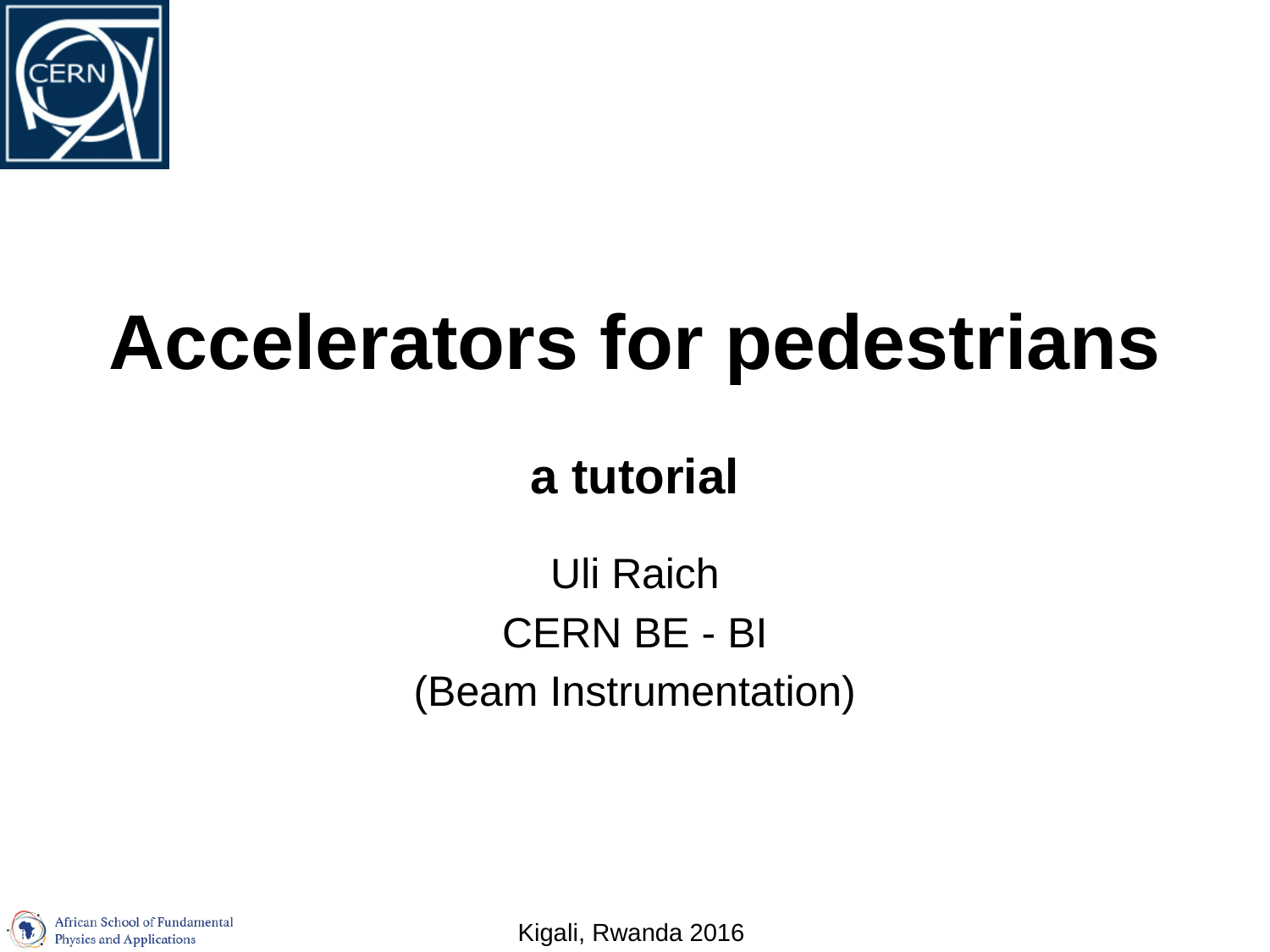

# Accelerators for pedestrians a tutorial
Uli Raich
CERN BE - BI
(Beam Instrumentation)